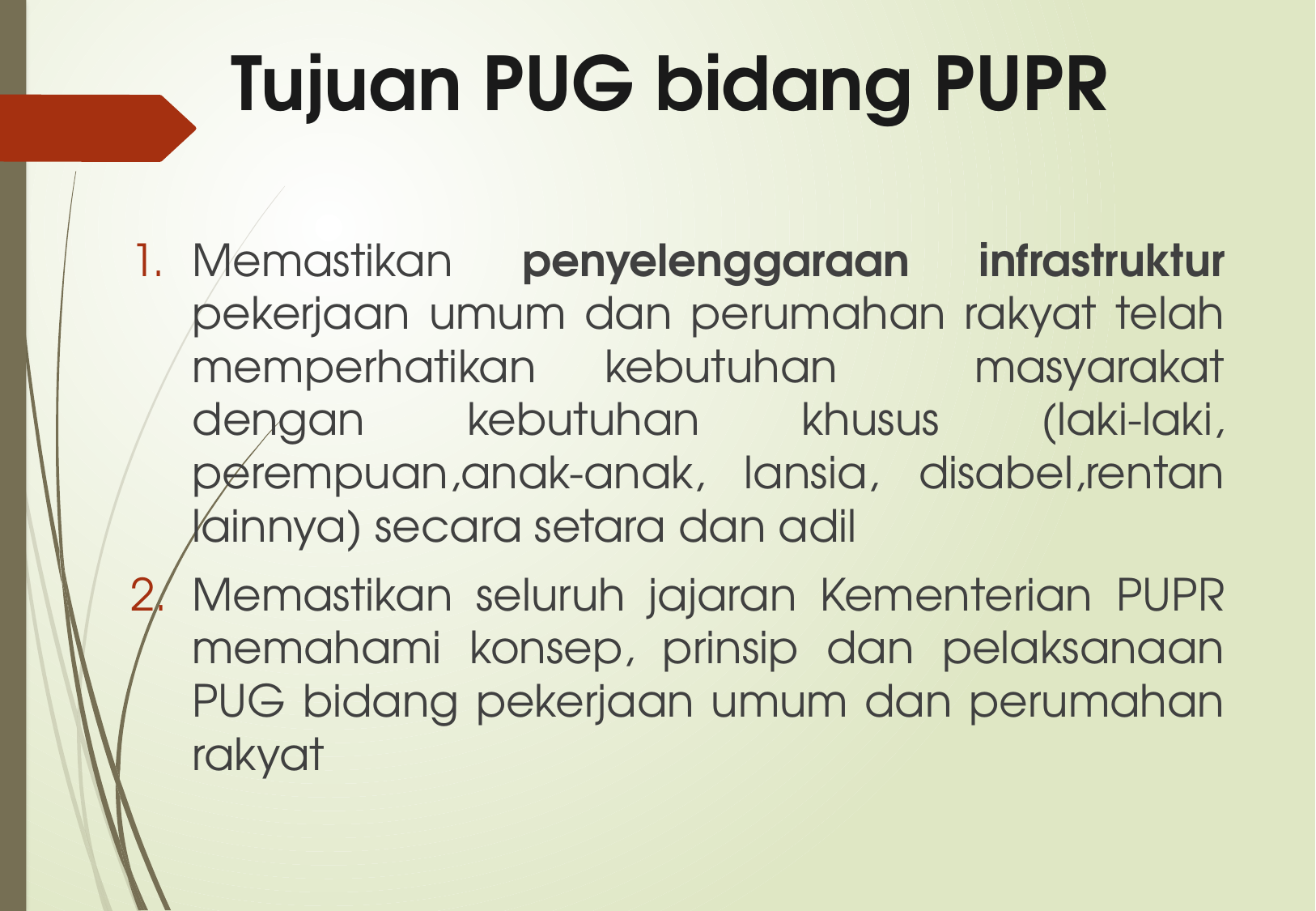

# Tujuan PUG bidang PUPR
Memastikan penyelenggaraan infrastruktur pekerjaan umum dan perumahan rakyat telah memperhatikan kebutuhan  masyarakat dengan kebutuhan khusus (laki-laki, perempuan,anak-anak, lansia, disabel,rentan lainnya) secara setara dan adil
Memastikan seluruh jajaran Kementerian PUPR memahami konsep, prinsip dan pelaksanaan PUG bidang pekerjaan umum dan perumahan rakyat